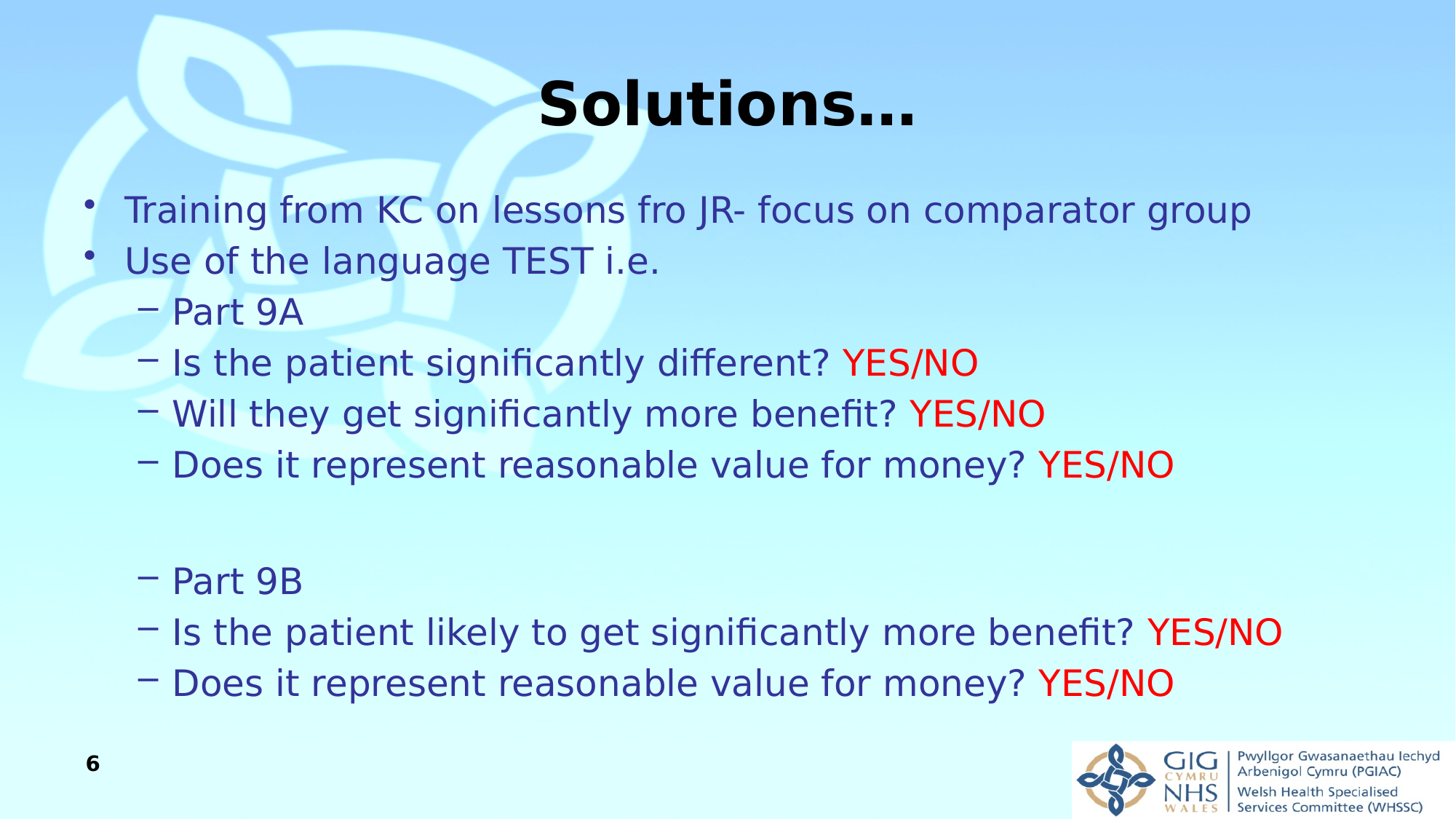

# Solutions…
Training from KC on lessons fro JR- focus on comparator group
Use of the language TEST i.e.
Part 9A
Is the patient significantly different? YES/NO
Will they get significantly more benefit? YES/NO
Does it represent reasonable value for money? YES/NO

Part 9B
Is the patient likely to get significantly more benefit? YES/NO
Does it represent reasonable value for money? YES/NO

6